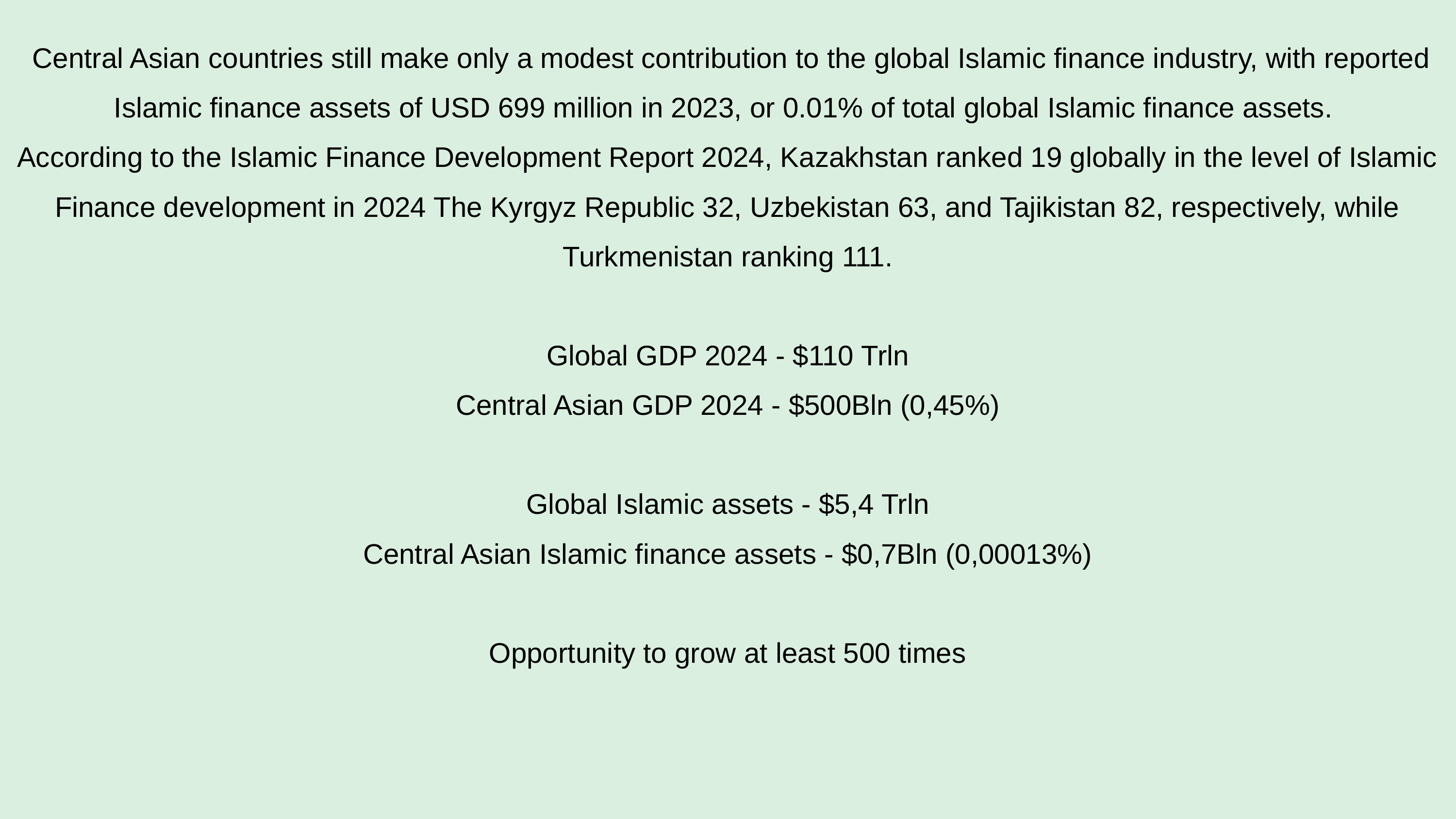

Central Asian countries still make only a modest contribution to the global Islamic finance industry, with reported Islamic finance assets of USD 699 million in 2023, or 0.01% of total global Islamic finance assets.
According to the Islamic Finance Development Report 2024, Kazakhstan ranked 19 globally in the level of Islamic Finance development in 2024 The Kyrgyz Republic 32, Uzbekistan 63, and Tajikistan 82, respectively, while Turkmenistan ranking 111.

Global GDP 2024 - $110 Trln
Central Asian GDP 2024 - $500Bln (0,45%)

Global Islamic assets - $5,4 Trln
Central Asian Islamic finance assets - $0,7Bln (0,00013%)

Opportunity to grow at least 500 times